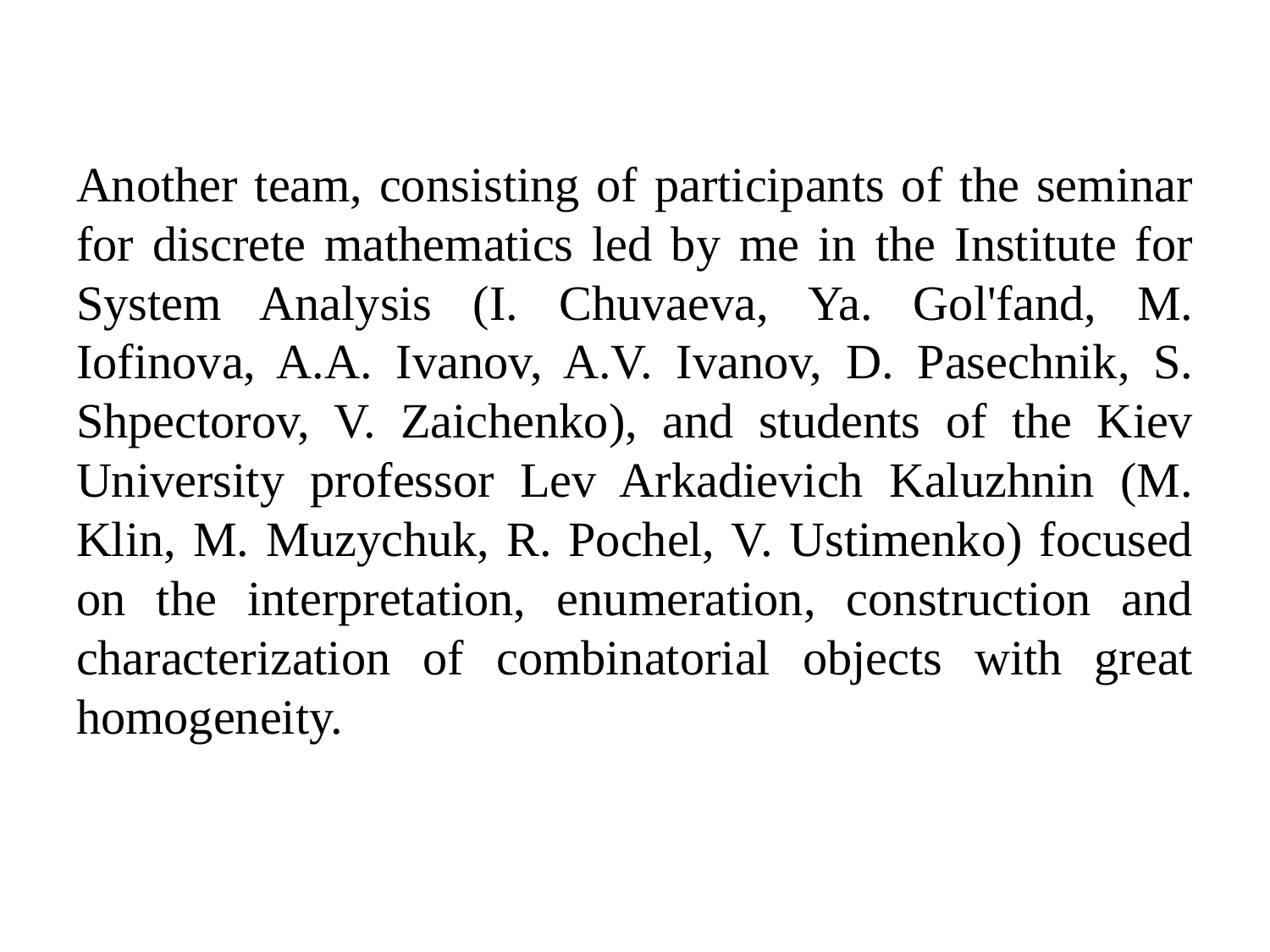

#
Another team, consisting of participants of the seminar for discrete mathematics led by me in the Institute for System Analysis (I. Chuvaeva, Ya. Gol'fand, M. Iofinova, A.A. Ivanov, A.V. Ivanov, D. Pasechnik, S. Shpectorov, V. Zaichenko), and students of the Kiev University professor Lev Arkadievich Kaluzhnin (M. Klin, M. Muzychuk, R. Pochel, V. Ustimenko) focused on the interpretation, enumeration, construction and characterization of combinatorial objects with great homogeneity.